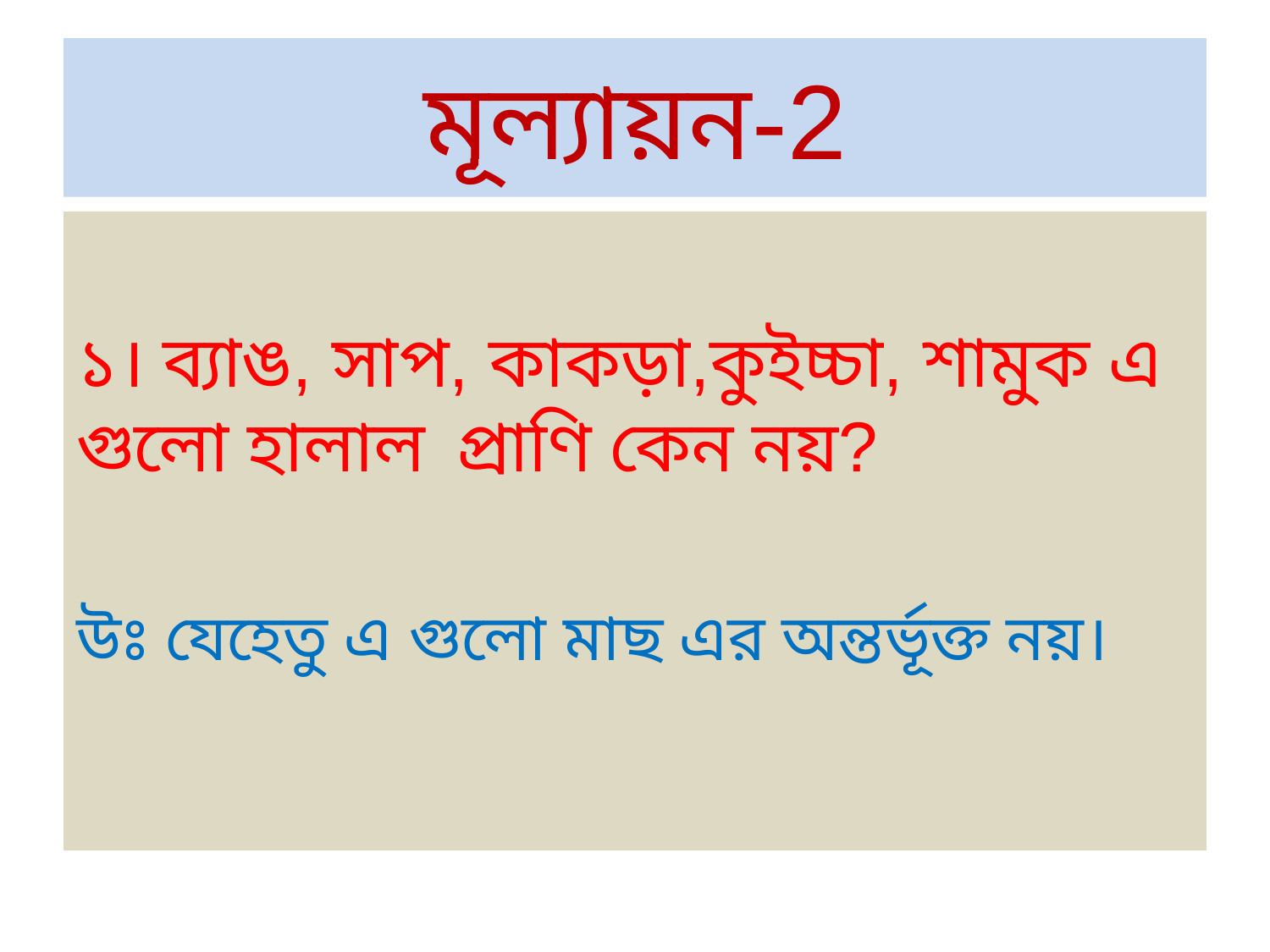

# মূল্যায়ন-2

১। ব্যাঙ, সাপ, কাকড়া,কুইচ্চা, শামুক এ গুলো হালাল 	প্রাণি কেন নয়?

উঃ যেহেতু এ গুলো মাছ এর অন্তর্ভূক্ত নয়।